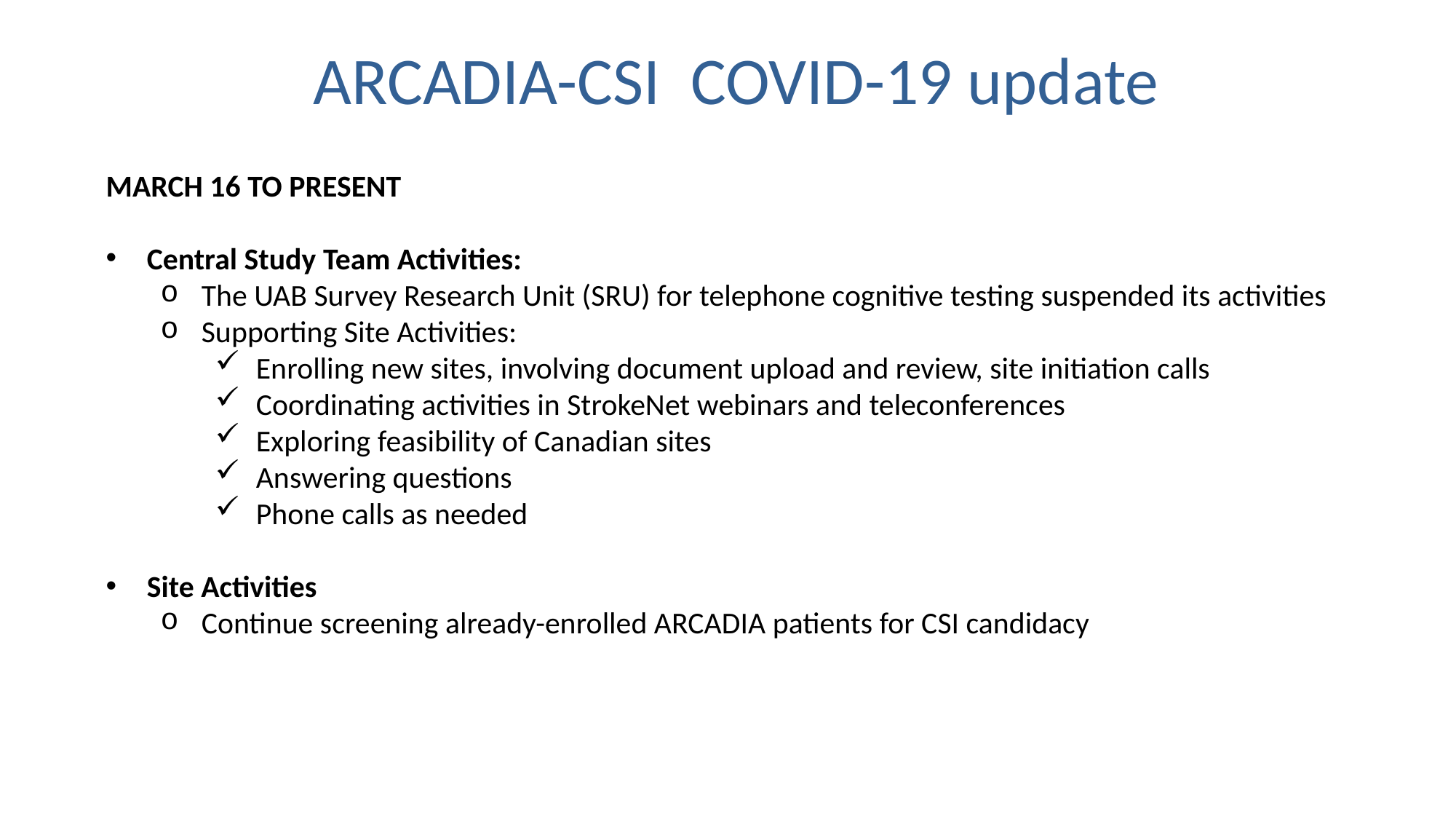

ARCADIA-CSI  COVID-19 update

MARCH 16 TO PRESENT

Central Study Team Activities:
The UAB Survey Research Unit (SRU) for telephone cognitive testing suspended its activities
Supporting Site Activities:
Enrolling new sites, involving document upload and review, site initiation calls
Coordinating activities in StrokeNet webinars and teleconferences
Exploring feasibility of Canadian sites
Answering questions
Phone calls as needed

Site Activities
Continue screening already-enrolled ARCADIA patients for CSI candidacy